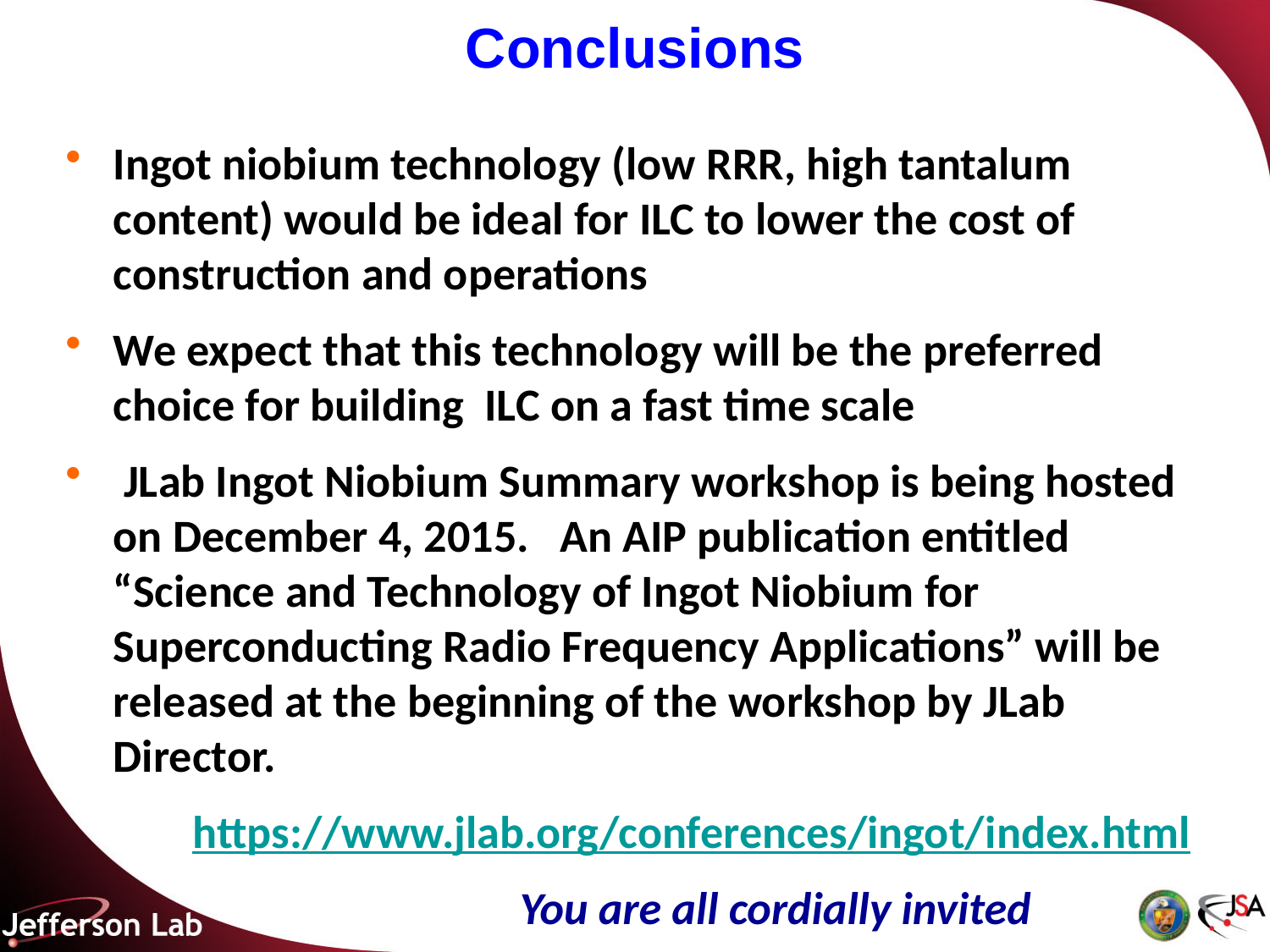

# Conclusions

Ingot niobium technology (low RRR, high tantalum content) would be ideal for ILC to lower the cost of construction and operations
We expect that this technology will be the preferred choice for building  ILC on a fast time scale
 JLab Ingot Niobium Summary workshop is being hosted on December 4, 2015.   An AIP publication entitled “Science and Technology of Ingot Niobium for Superconducting Radio Frequency Applications” will be released at the beginning of the workshop by JLab Director.
	https://www.jlab.org/conferences/ingot/index.html
		You are all cordially invited